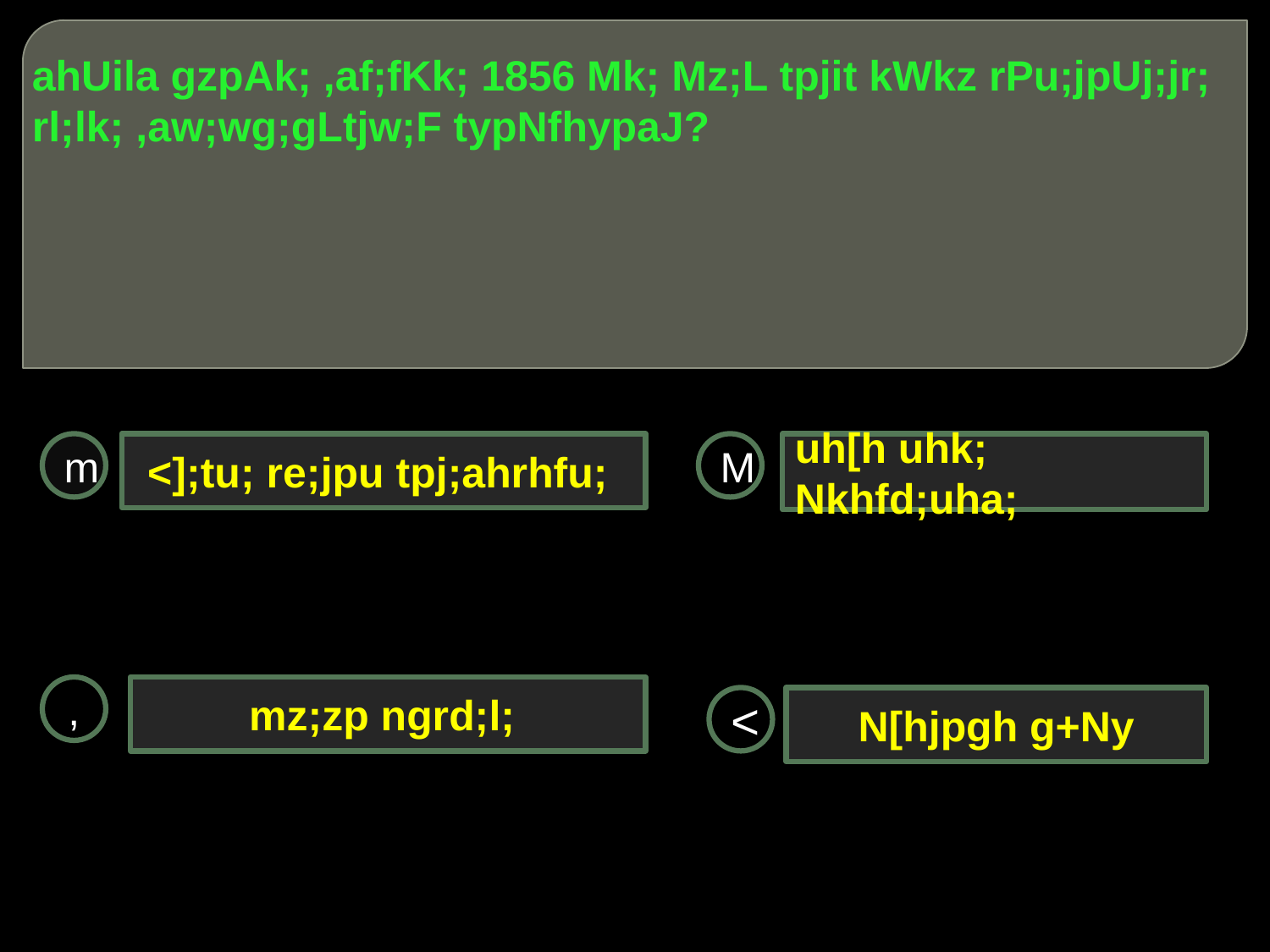

# ahUila gzpAk; ,af;fKk; 1856 Mk; Mz;L tpjit kWkz rPu;jpUj;jr; rl;lk; ,aw;wg;gLtjw;F typNfhypaJ?

m
<];tu; re;jpu tpj;ahrhfu;
M
uh[h uhk; Nkhfd;uha;
,
mz;zp ngrd;l;
<
N[hjpgh g+Ny